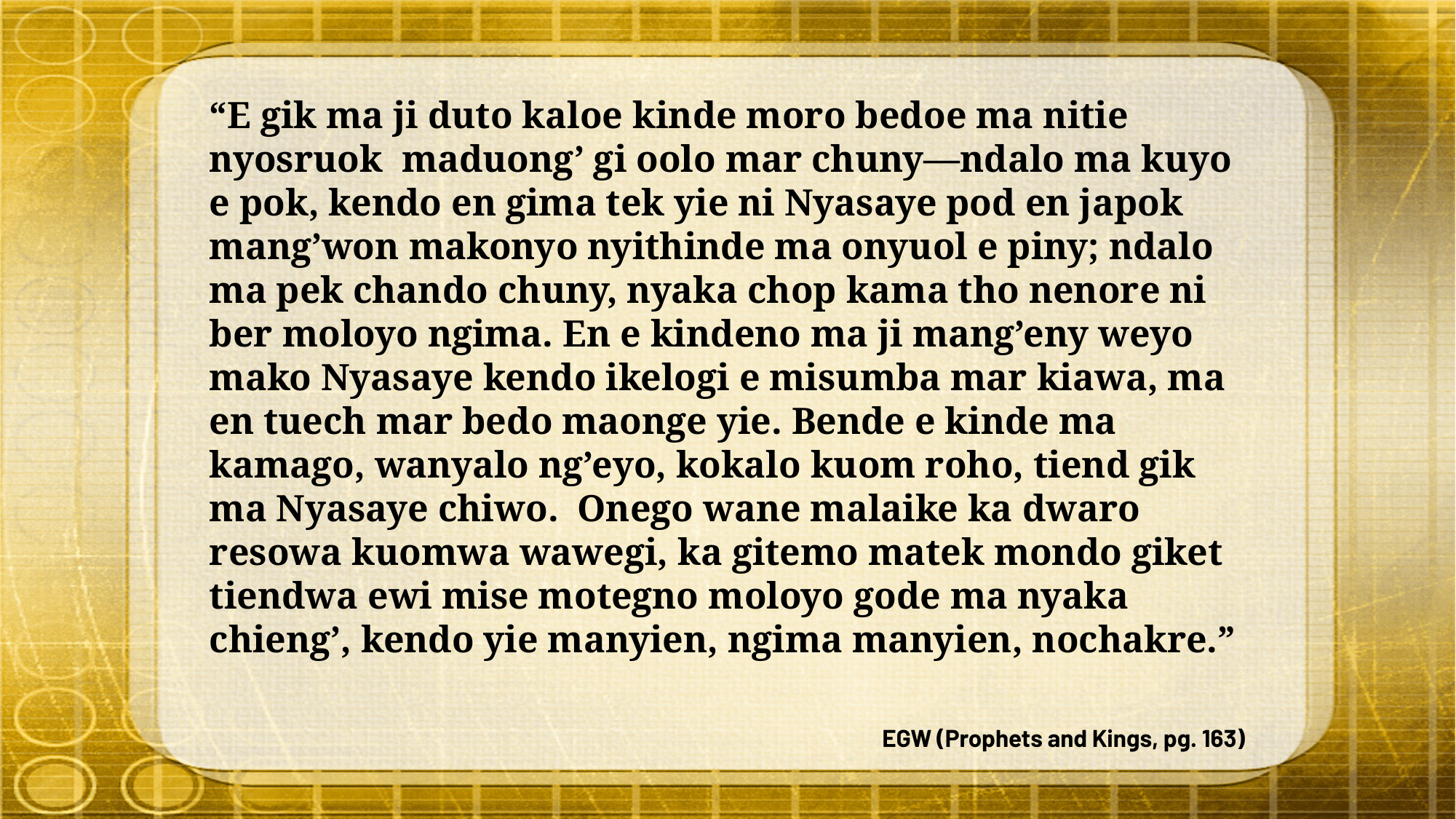

“E gik ma ji duto kaloe kinde moro bedoe ma nitie nyosruok  maduong’ gi oolo mar chuny—ndalo ma kuyo e pok, kendo en gima tek yie ni Nyasaye pod en japok mang’won makonyo nyithinde ma onyuol e piny; ndalo ma pek chando chuny, nyaka chop kama tho nenore ni ber moloyo ngima. En e kindeno ma ji mang’eny weyo mako Nyasaye kendo ikelogi e misumba mar kiawa, ma en tuech mar bedo maonge yie. Bende e kinde ma kamago, wanyalo ng’eyo, kokalo kuom roho, tiend gik ma Nyasaye chiwo.  Onego wane malaike ka dwaro resowa kuomwa wawegi, ka gitemo matek mondo giket tiendwa ewi mise motegno moloyo gode ma nyaka chieng’, kendo yie manyien, ngima manyien, nochakre.”
EGW (Prophets and Kings, pg. 163)